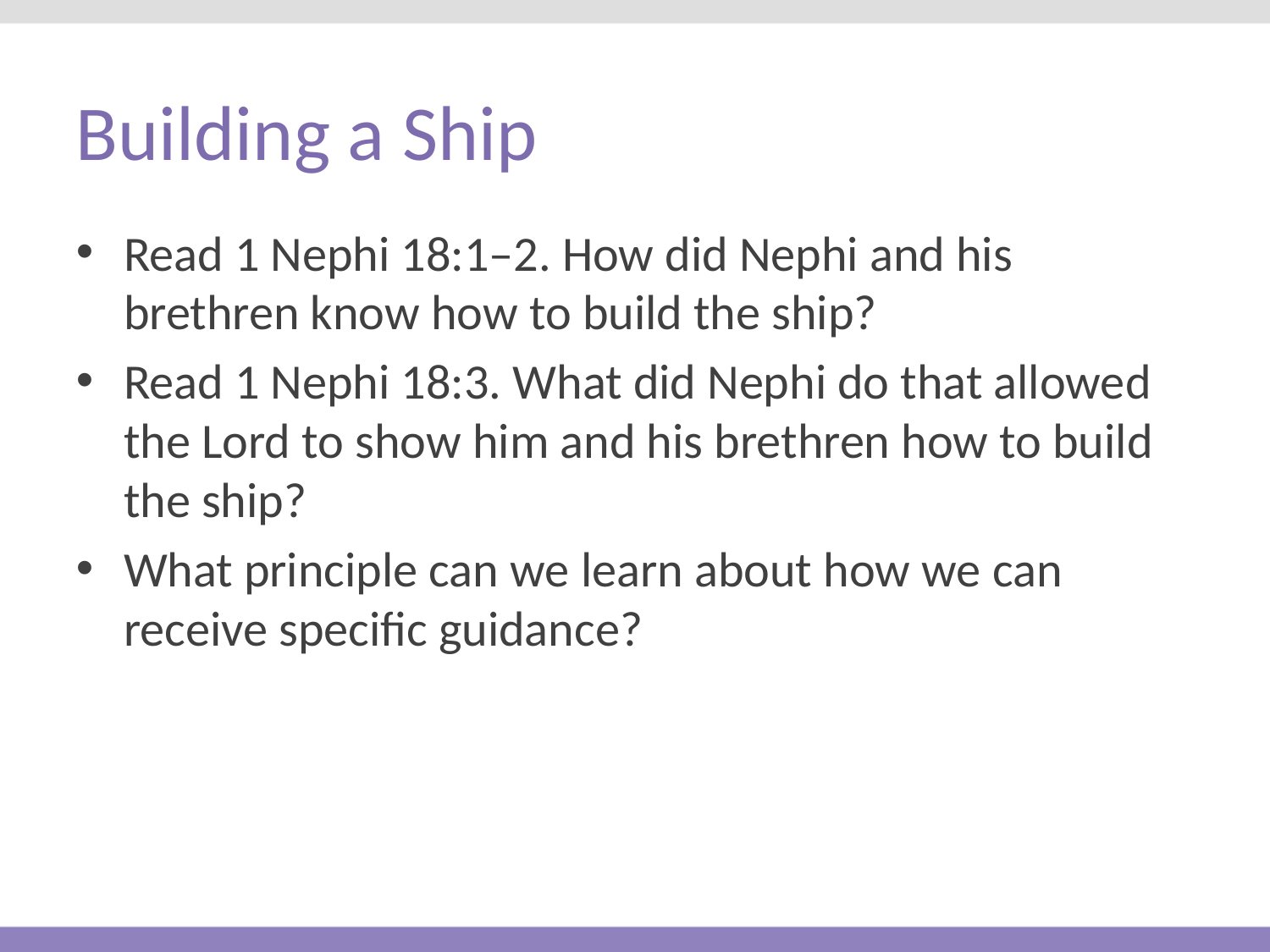

# Building a Ship
Read 1 Nephi 18:1–2. How did Nephi and his brethren know how to build the ship?
Read 1 Nephi 18:3. What did Nephi do that allowed the Lord to show him and his brethren how to build the ship?
What principle can we learn about how we can receive specific guidance?